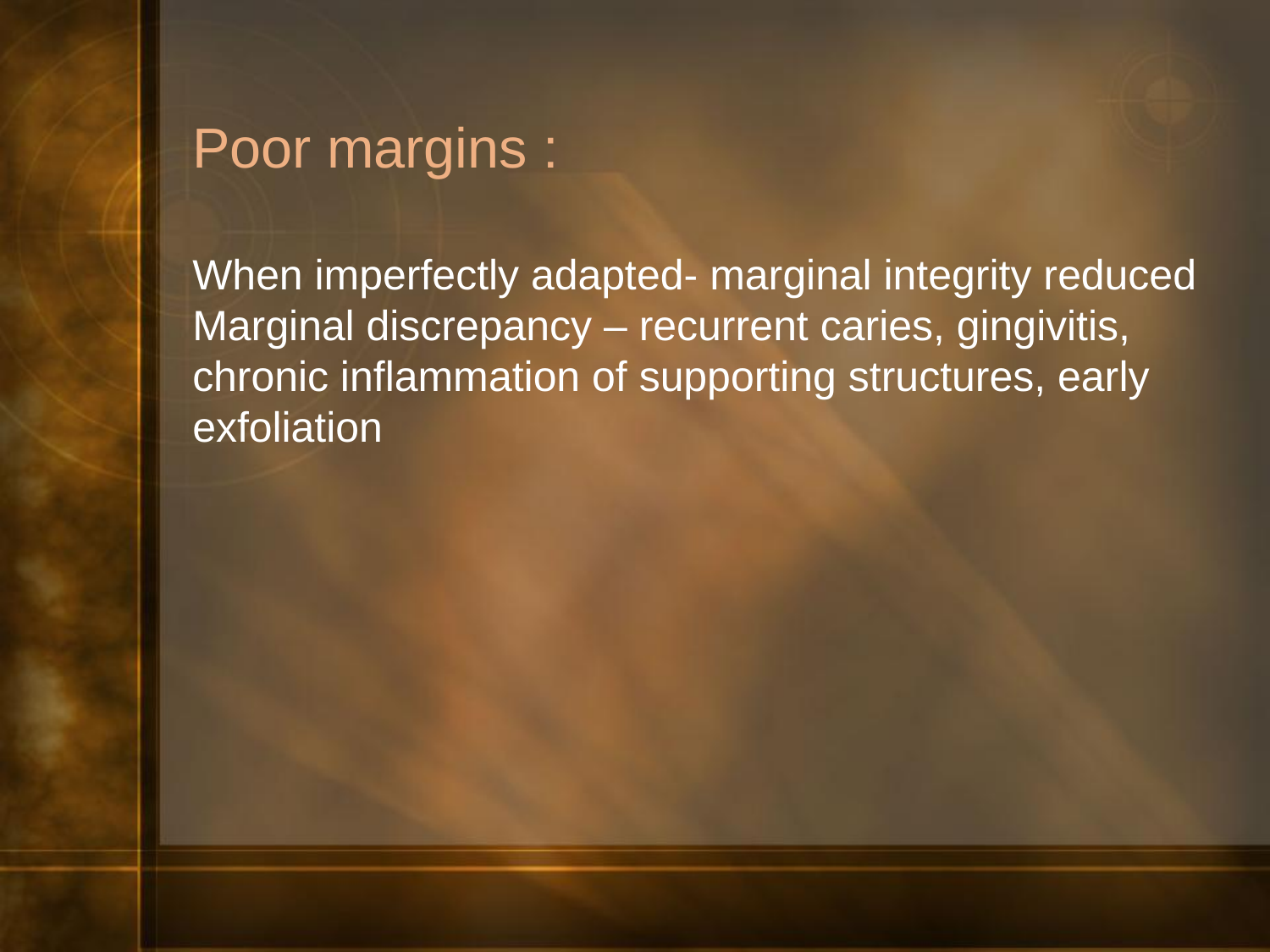

Poor margins :

When imperfectly adapted- marginal integrity reduced
Marginal discrepancy – recurrent caries, gingivitis, chronic inflammation of supporting structures, early exfoliation